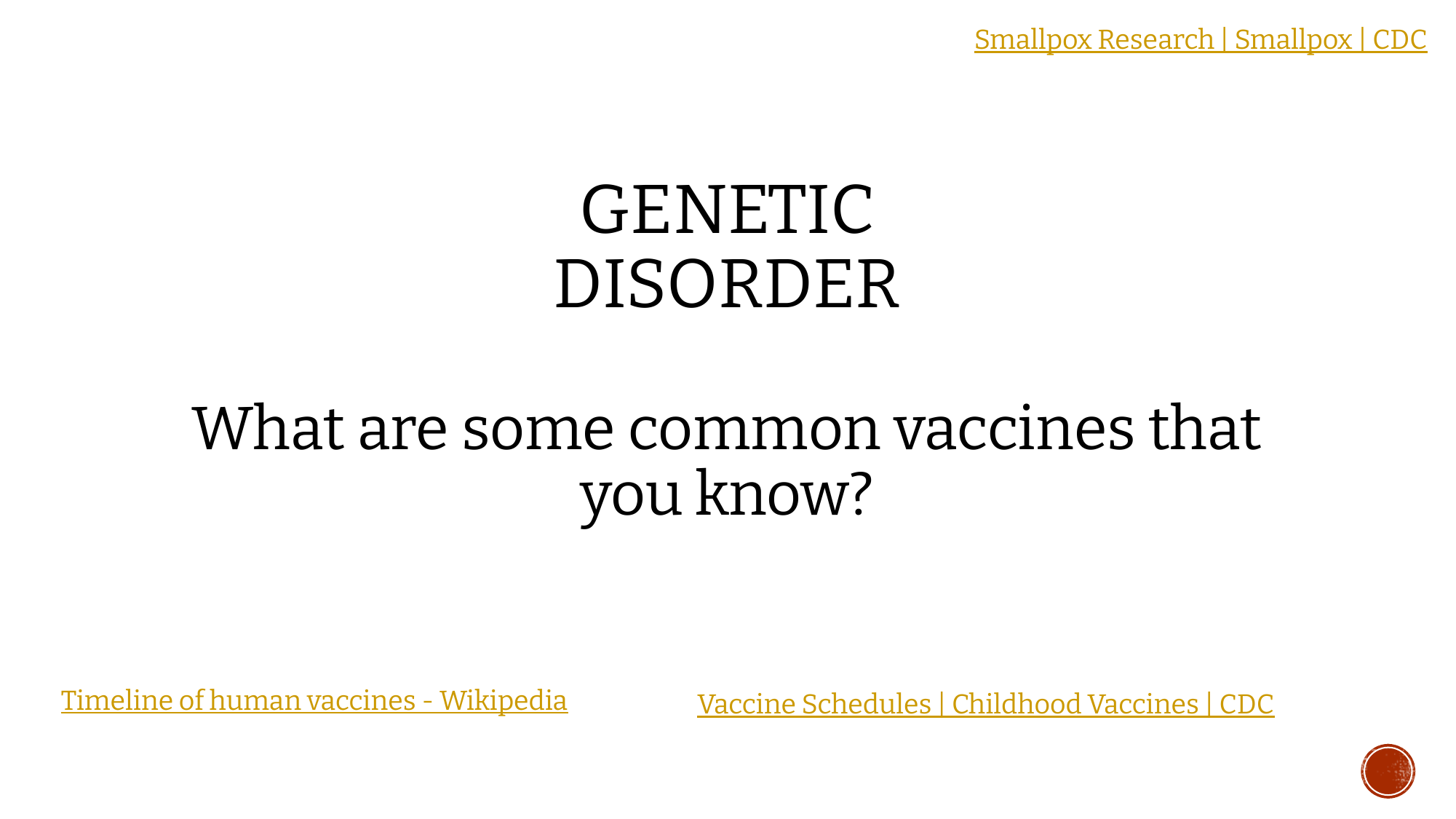

Smallpox Research | Smallpox | CDC
# Genetic disorder
What are some common vaccines that you know?
Timeline of human vaccines - Wikipedia
Vaccine Schedules | Childhood Vaccines | CDC